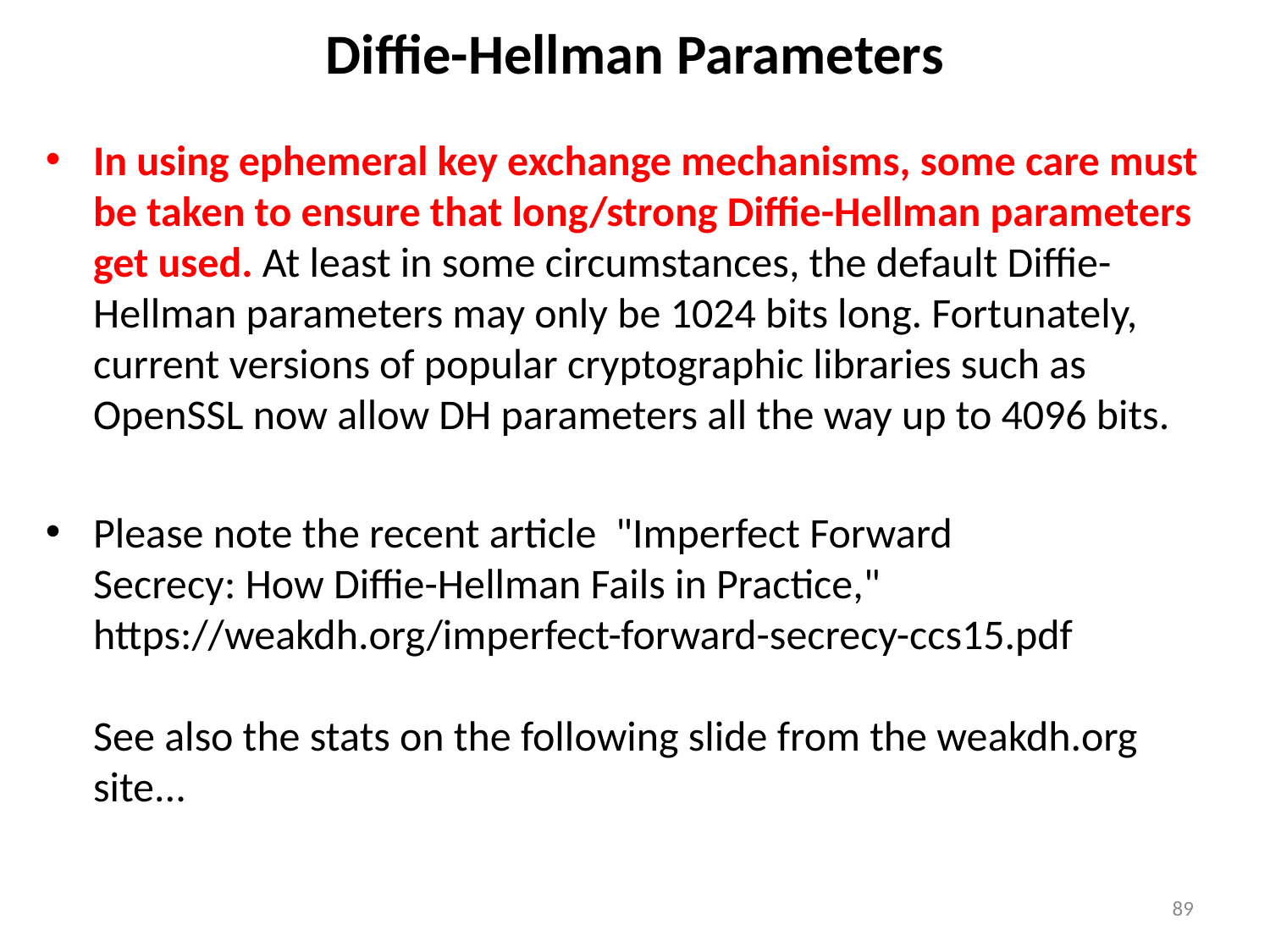

# Diffie-Hellman Parameters
In using ephemeral key exchange mechanisms, some care must be taken to ensure that long/strong Diffie-Hellman parameters get used. At least in some circumstances, the default Diffie-Hellman parameters may only be 1024 bits long. Fortunately, current versions of popular cryptographic libraries such as OpenSSL now allow DH parameters all the way up to 4096 bits.

Please note the recent article  "Imperfect Forward
Secrecy: How Diffie-Hellman Fails in Practice,"
https://weakdh.org/imperfect-forward-secrecy-ccs15.pdf
See also the stats on the following slide from the weakdh.org
site...

89